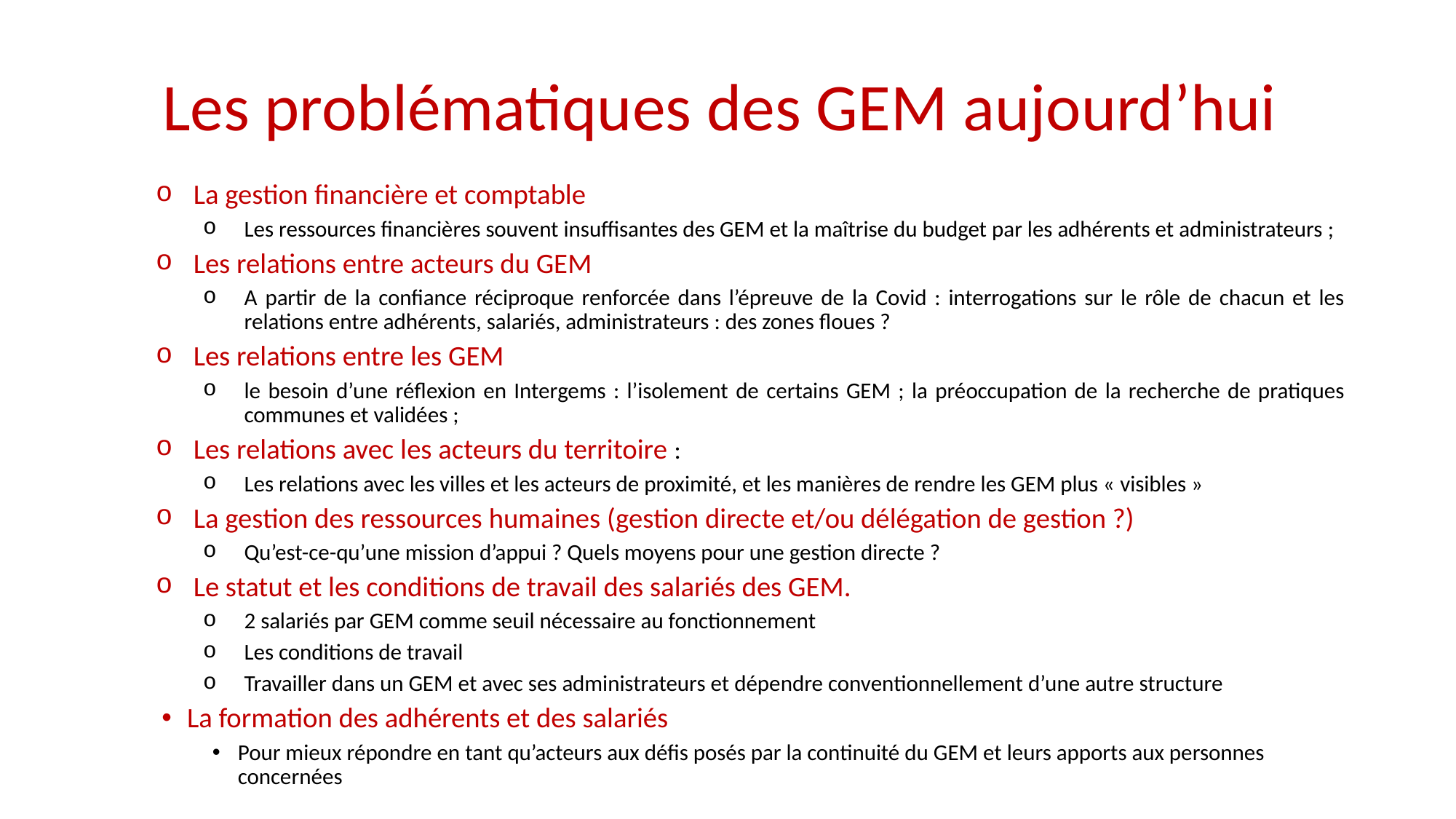

# Les problématiques des GEM aujourd’hui
La gestion financière et comptable
Les ressources financières souvent insuffisantes des GEM et la maîtrise du budget par les adhérents et administrateurs ;
Les relations entre acteurs du GEM
A partir de la confiance réciproque renforcée dans l’épreuve de la Covid : interrogations sur le rôle de chacun et les relations entre adhérents, salariés, administrateurs : des zones floues ?
Les relations entre les GEM
le besoin d’une réflexion en Intergems : l’isolement de certains GEM ; la préoccupation de la recherche de pratiques communes et validées ;
Les relations avec les acteurs du territoire :
Les relations avec les villes et les acteurs de proximité, et les manières de rendre les GEM plus « visibles »
La gestion des ressources humaines (gestion directe et/ou délégation de gestion ?)
Qu’est-ce-qu’une mission d’appui ? Quels moyens pour une gestion directe ?
Le statut et les conditions de travail des salariés des GEM.
2 salariés par GEM comme seuil nécessaire au fonctionnement
Les conditions de travail
Travailler dans un GEM et avec ses administrateurs et dépendre conventionnellement d’une autre structure
La formation des adhérents et des salariés
Pour mieux répondre en tant qu’acteurs aux défis posés par la continuité du GEM et leurs apports aux personnes concernées